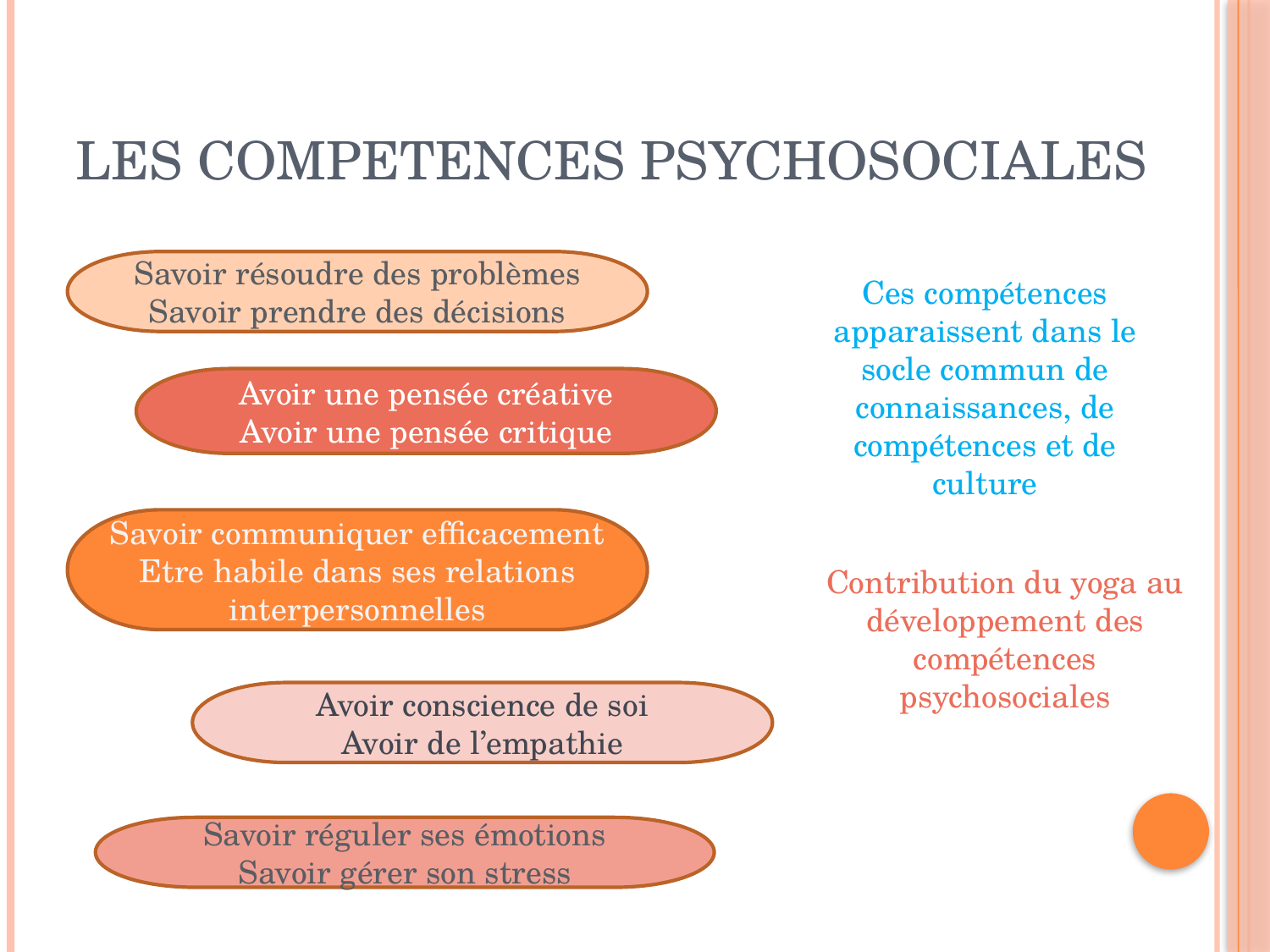

# LES COMPETENCES PSYCHOSOCIALES
Savoir résoudre des problèmes
Savoir prendre des décisions
Ces compétences apparaissent dans le socle commun de connaissances, de compétences et de culture
Avoir une pensée créative
Avoir une pensée critique
Savoir communiquer efficacement
Etre habile dans ses relations interpersonnelles
Contribution du yoga au développement des compétences psychosociales
Avoir conscience de soi
Avoir de l’empathie
Savoir réguler ses émotions
Savoir gérer son stress